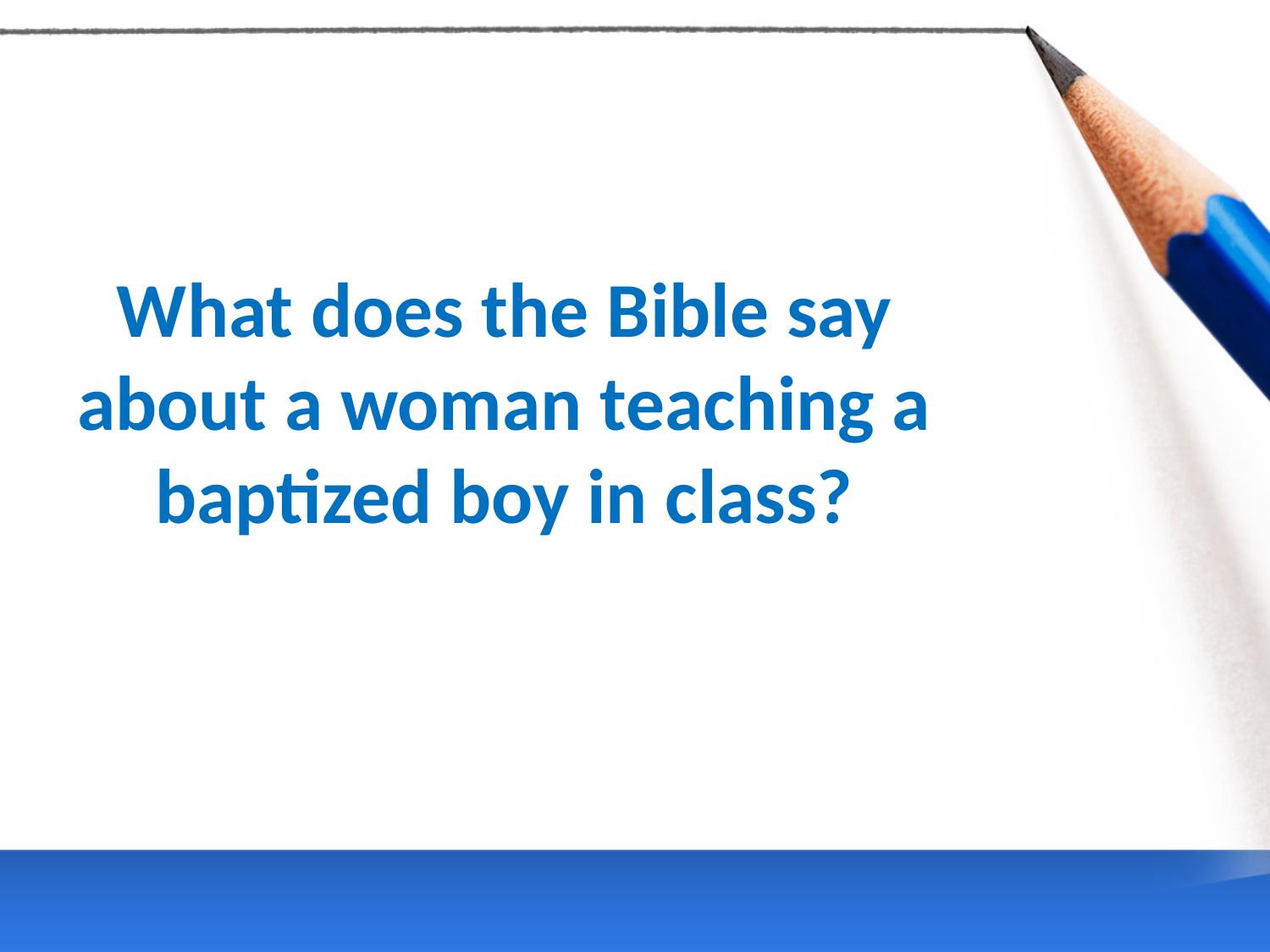

What does the Bible say
about a woman teaching a
baptized boy in class?